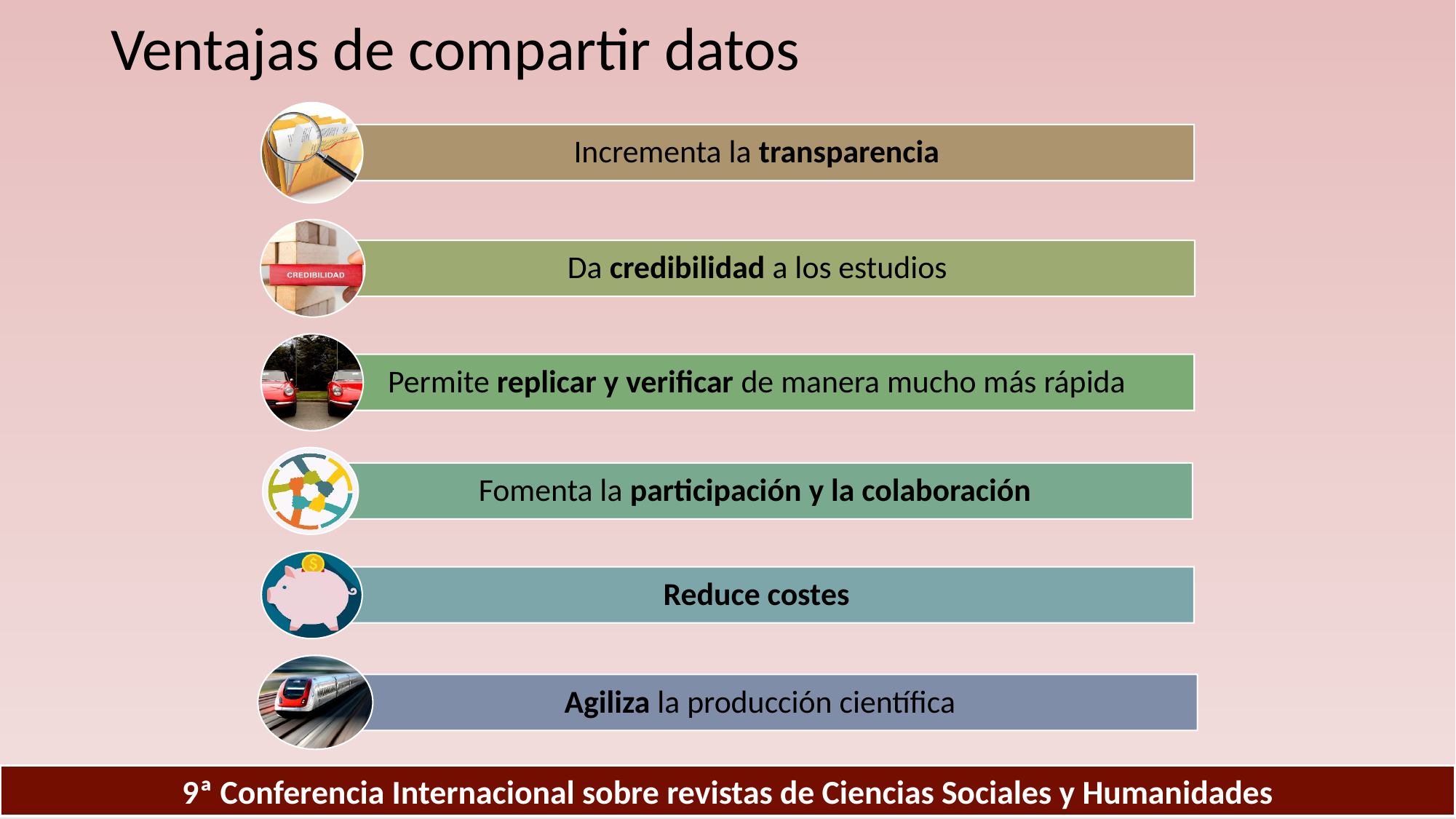

# Ventajas de compartir datos
Incrementa la transparencia
Da credibilidad a los estudios
Permite replicar y verificar de manera mucho más rápida
Fomenta la participación y la colaboración
Reduce costes
Agiliza la producción científica
9ª Conferencia Internacional sobre revistas de Ciencias Sociales y Humanidades